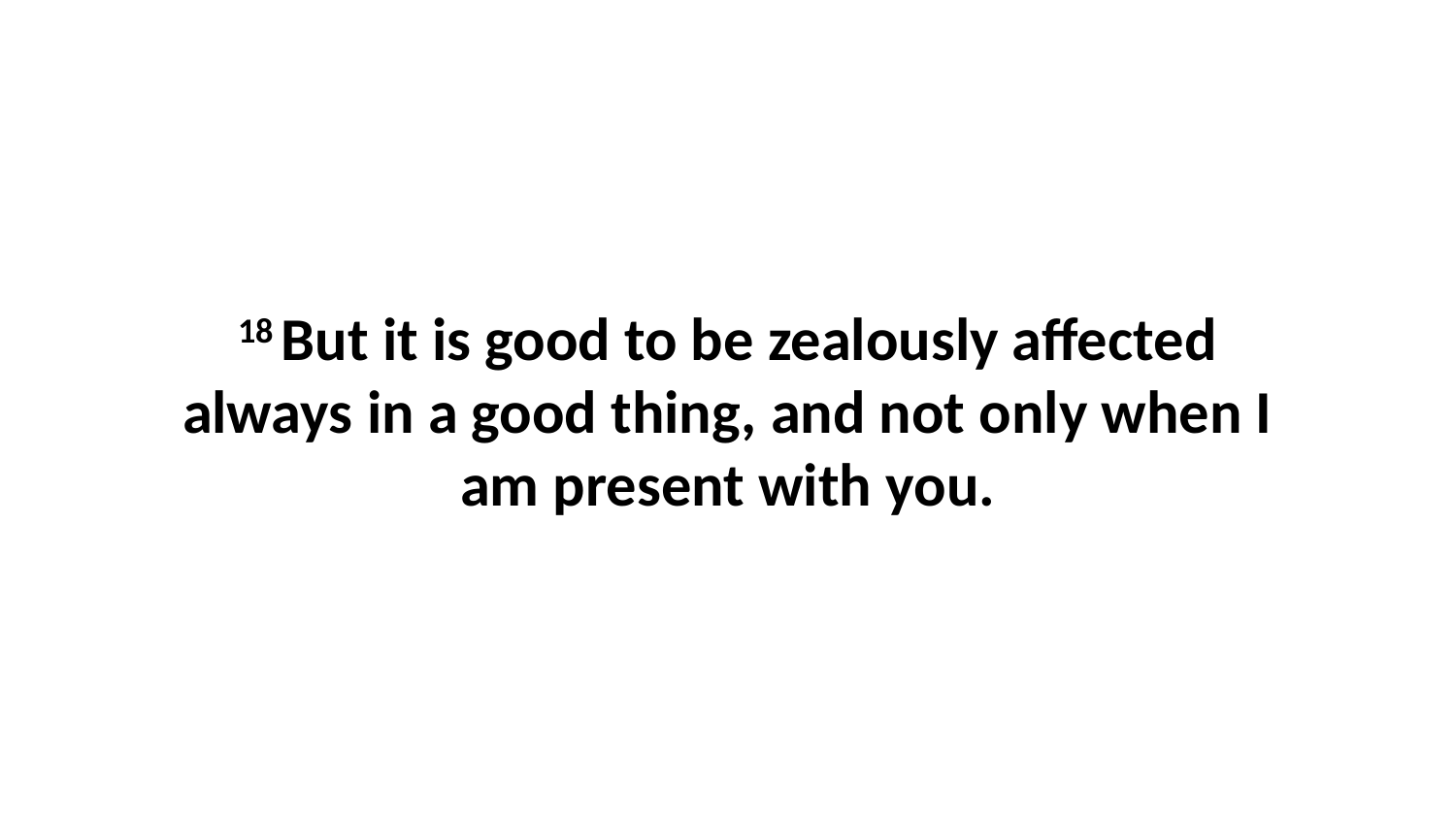

18 But it is good to be zealously affected always in a good thing, and not only when I am present with you.